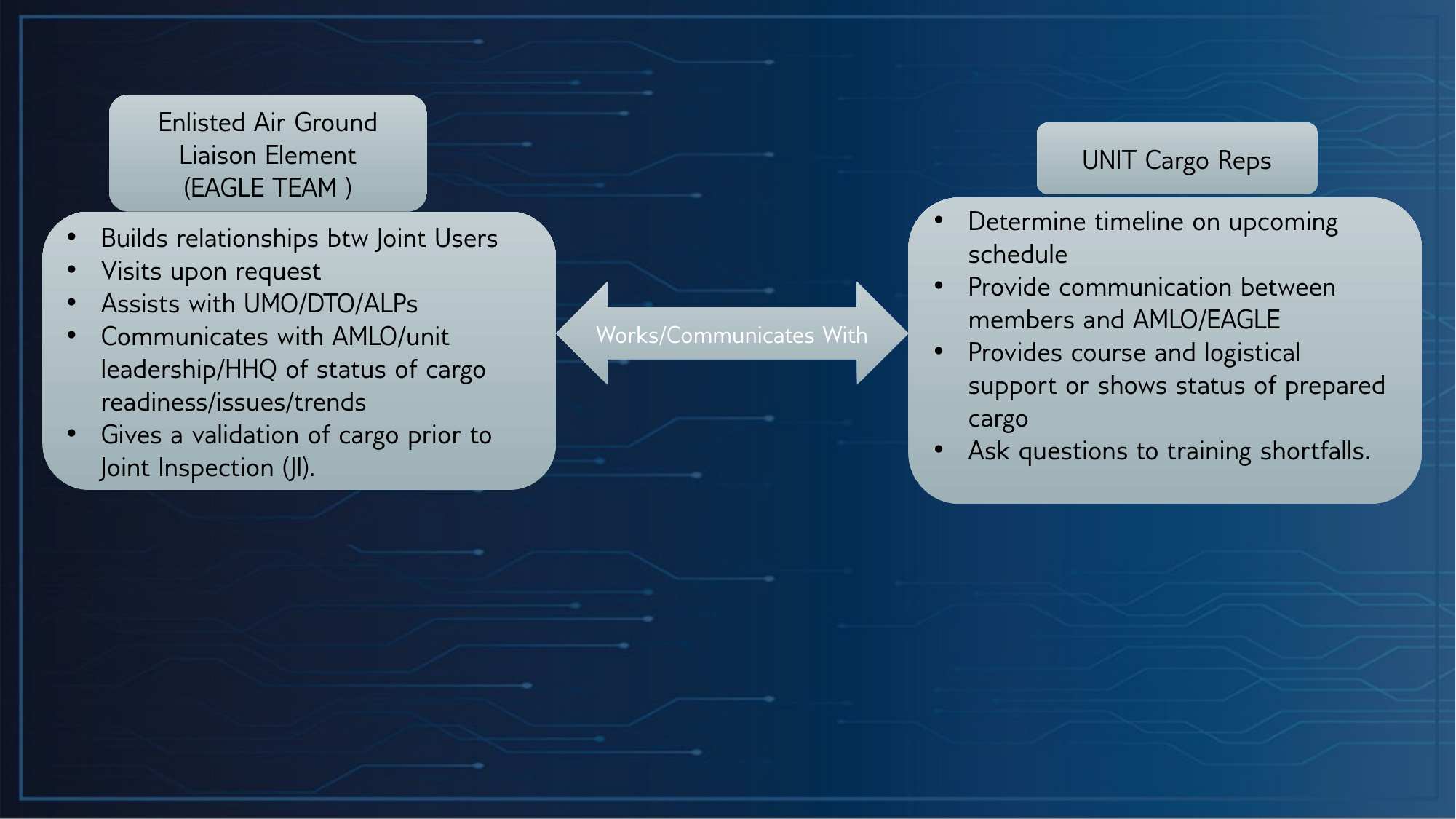

Enlisted Air Ground Liaison Element
(EAGLE TEAM )
UNIT Cargo Reps
Determine timeline on upcoming schedule
Provide communication between members and AMLO/EAGLE
Provides course and logistical support or shows status of prepared cargo
Ask questions to training shortfalls.

Builds relationships btw Joint Users
Visits upon request
Assists with UMO/DTO/ALPs
Communicates with AMLO/unit leadership/HHQ of status of cargo readiness/issues/trends
Gives a validation of cargo prior to Joint Inspection (JI).
Works/Communicates With